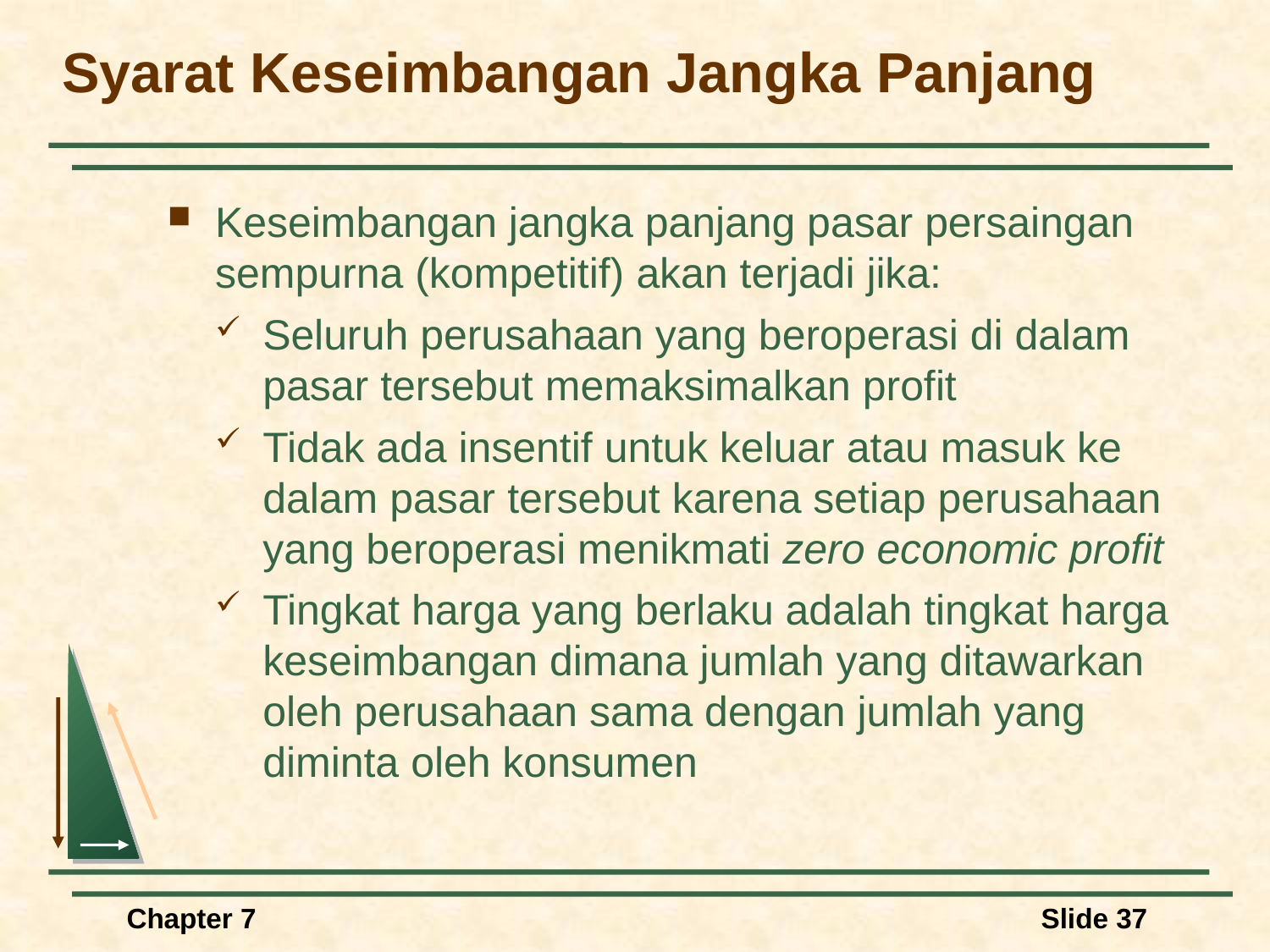

# Syarat Keseimbangan Jangka Panjang
Keseimbangan jangka panjang pasar persaingan sempurna (kompetitif) akan terjadi jika:
Seluruh perusahaan yang beroperasi di dalam pasar tersebut memaksimalkan profit
Tidak ada insentif untuk keluar atau masuk ke dalam pasar tersebut karena setiap perusahaan yang beroperasi menikmati zero economic profit
Tingkat harga yang berlaku adalah tingkat harga keseimbangan dimana jumlah yang ditawarkan oleh perusahaan sama dengan jumlah yang diminta oleh konsumen

Chapter 7
Slide 37